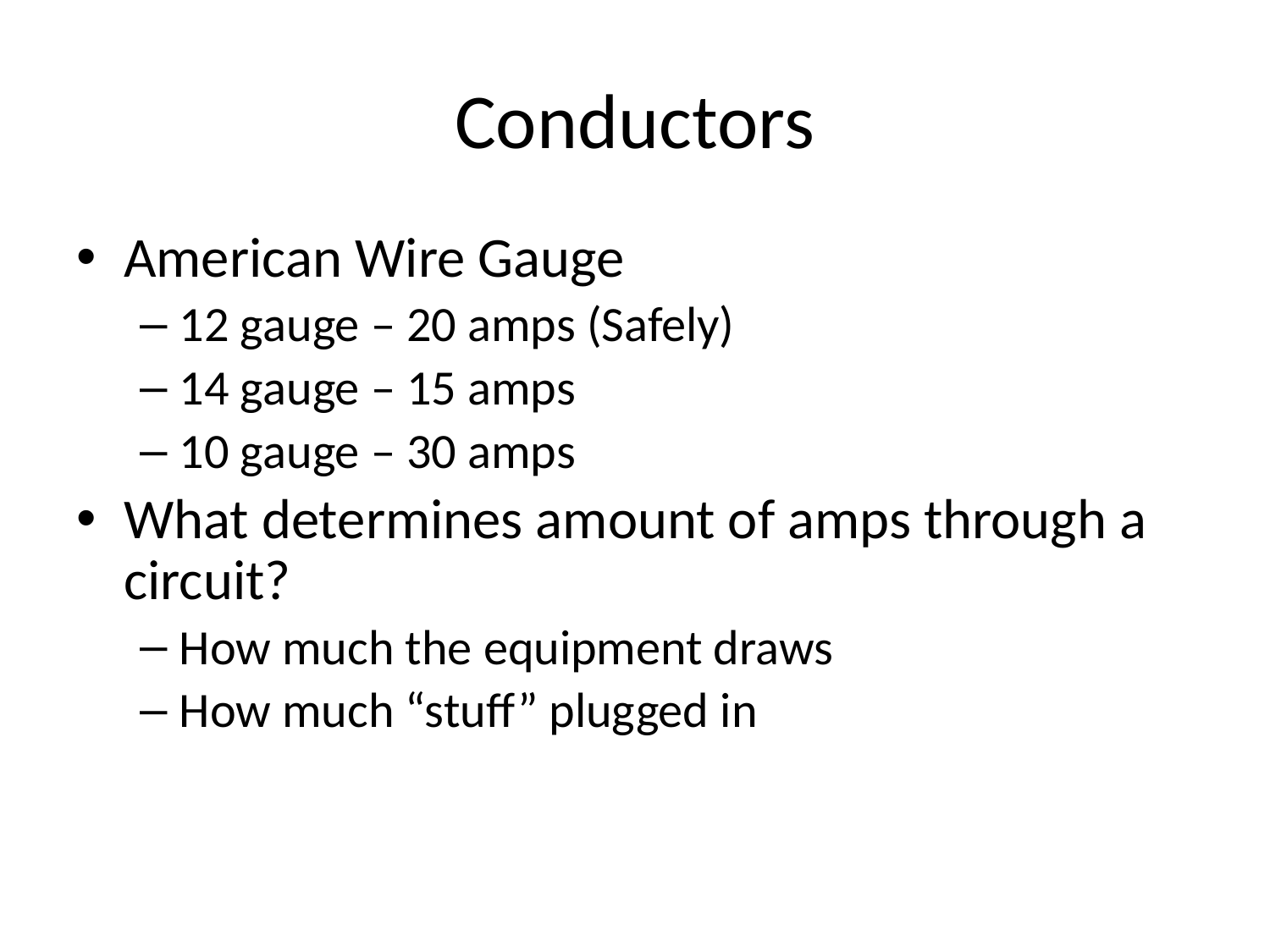

# Conductors
American Wire Gauge
12 gauge – 20 amps (Safely)
14 gauge – 15 amps
10 gauge – 30 amps
What determines amount of amps through a circuit?
How much the equipment draws
How much “stuff” plugged in